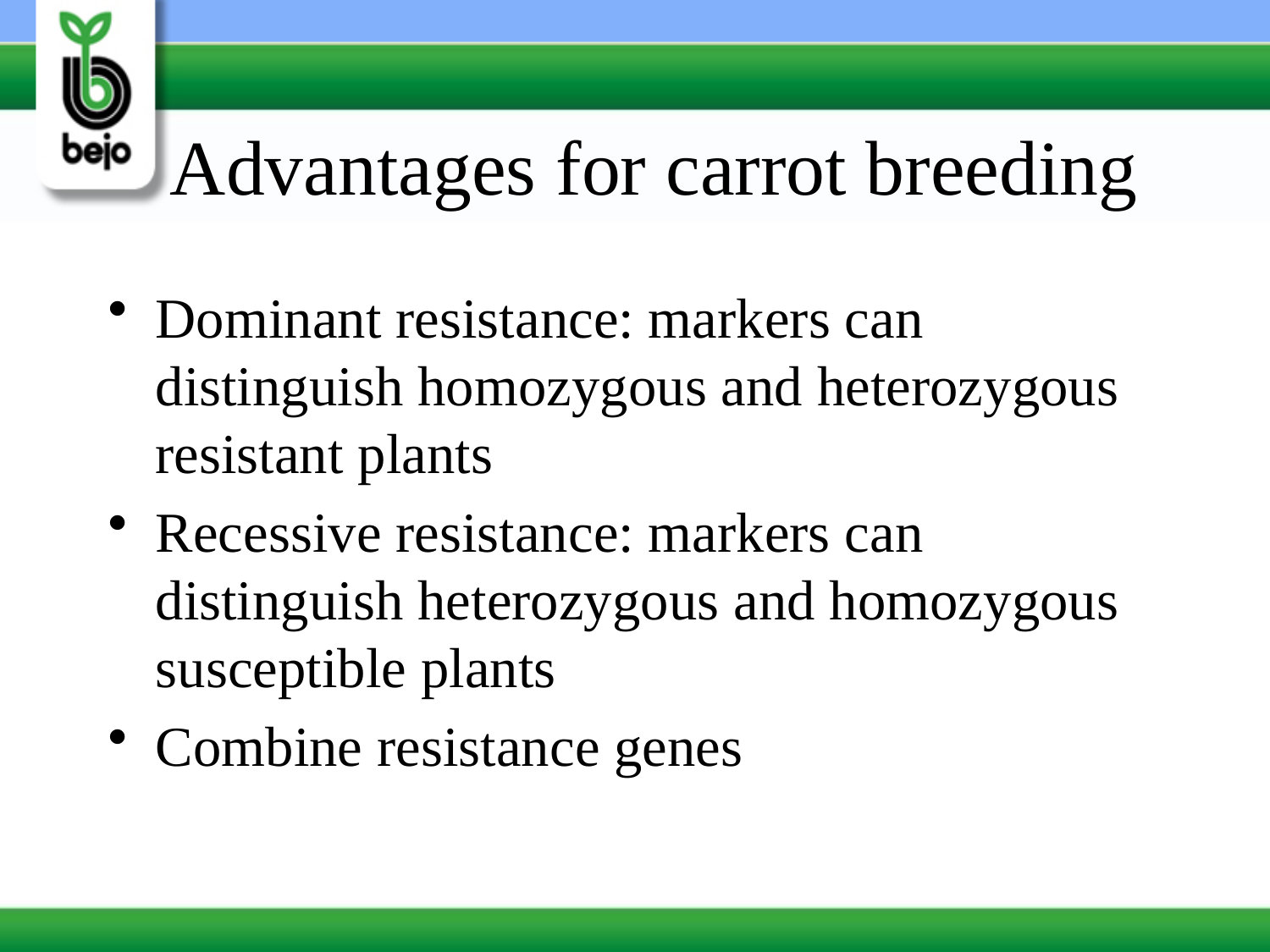

# Advantages for carrot breeding
Dominant resistance: markers can distinguish homozygous and heterozygous resistant plants
Recessive resistance: markers can distinguish heterozygous and homozygous susceptible plants
Combine resistance genes